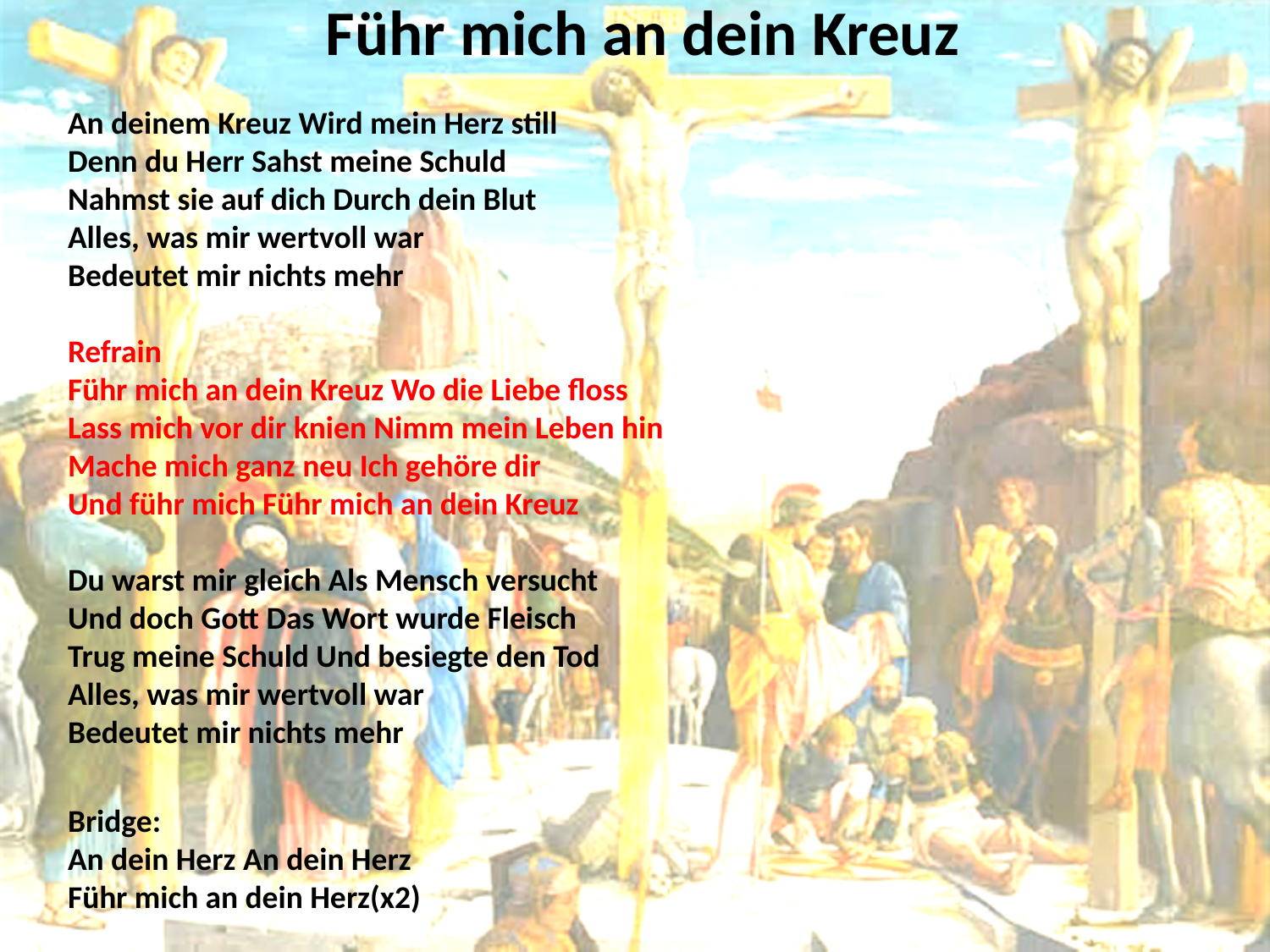

# Führ mich an dein Kreuz
An deinem Kreuz Wird mein Herz still
Denn du Herr Sahst meine Schuld
Nahmst sie auf dich Durch dein Blut
Alles, was mir wertvoll war
Bedeutet mir nichts mehr
Refrain
Führ mich an dein Kreuz Wo die Liebe floss
Lass mich vor dir knien Nimm mein Leben hin
Mache mich ganz neu Ich gehöre dir
Und führ mich Führ mich an dein Kreuz
Du warst mir gleich Als Mensch versucht
Und doch Gott Das Wort wurde Fleisch
Trug meine Schuld Und besiegte den Tod
Alles, was mir wertvoll war
Bedeutet mir nichts mehr

Bridge:
An dein Herz An dein Herz
Führ mich an dein Herz(x2)